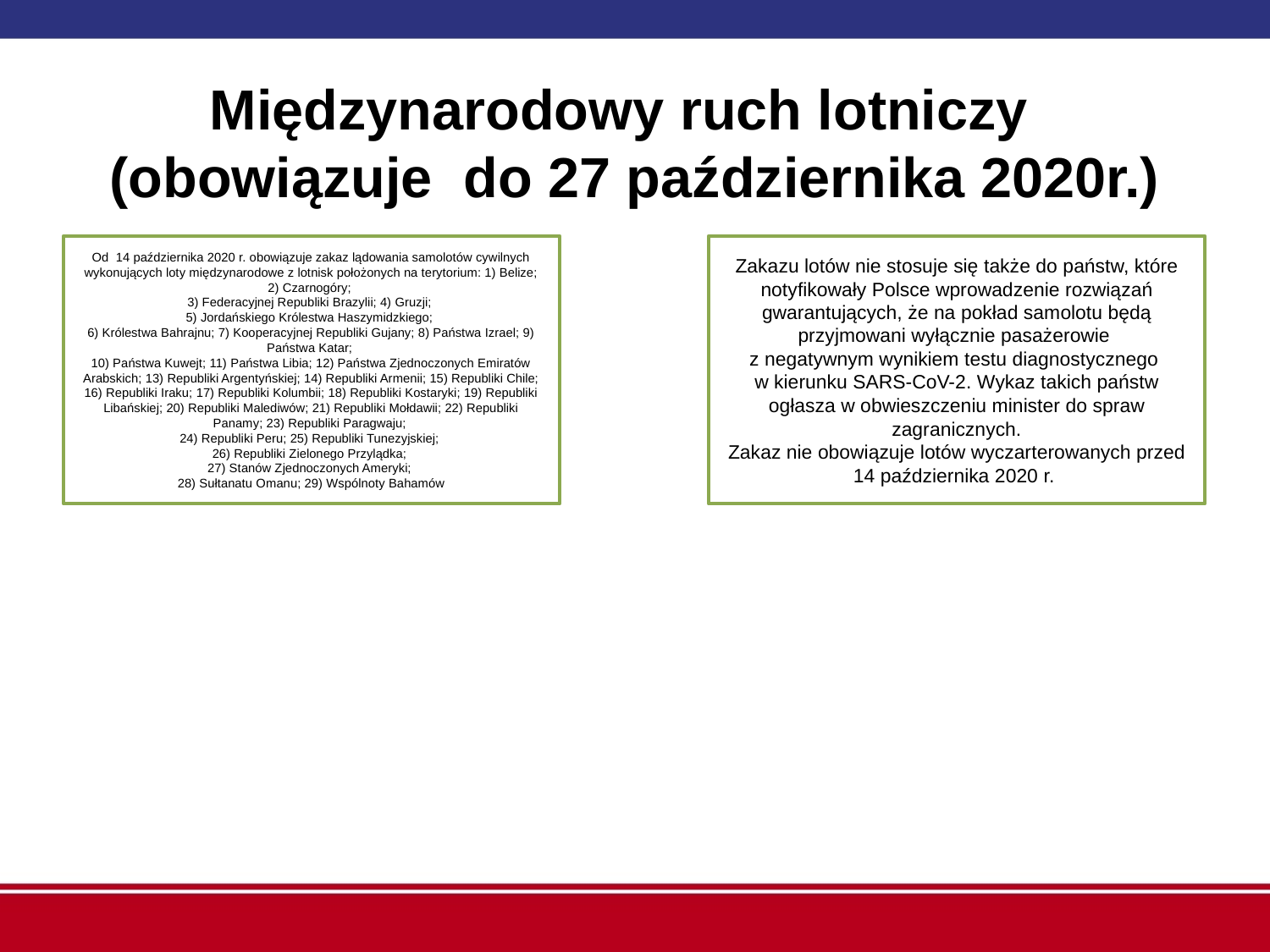

# Międzynarodowy ruch lotniczy (obowiązuje  do 27 października 2020r.)
Od  14 października 2020 r. obowiązuje zakaz lądowania samolotów cywilnych wykonujących loty międzynarodowe z lotnisk położonych na terytorium: 1) Belize; 2) Czarnogóry;
3) Federacyjnej Republiki Brazylii; 4) Gruzji;
5) Jordańskiego Królestwa Haszymidzkiego;
6) Królestwa Bahrajnu; 7) Kooperacyjnej Republiki Gujany; 8) Państwa Izrael; 9) Państwa Katar;
10) Państwa Kuwejt; 11) Państwa Libia; 12) Państwa Zjednoczonych Emiratów Arabskich; 13) Republiki Argentyńskiej; 14) Republiki Armenii; 15) Republiki Chile; 16) Republiki Iraku; 17) Republiki Kolumbii; 18) Republiki Kostaryki; 19) Republiki Libańskiej; 20) Republiki Malediwów; 21) Republiki Mołdawii; 22) Republiki Panamy; 23) Republiki Paragwaju;
24) Republiki Peru; 25) Republiki Tunezyjskiej;
26) Republiki Zielonego Przylądka;
27) Stanów Zjednoczonych Ameryki;
28) Sułtanatu Omanu; 29) Wspólnoty Bahamów
Zakazu lotów nie stosuje się także do państw, które notyfikowały Polsce wprowadzenie rozwiązań gwarantujących, że na pokład samolotu będą przyjmowani wyłącznie pasażerowie
z negatywnym wynikiem testu diagnostycznego
w kierunku SARS-CoV-2. Wykaz takich państw ogłasza w obwieszczeniu minister do spraw zagranicznych.
Zakaz nie obowiązuje lotów wyczarterowanych przed 14 października 2020 r.